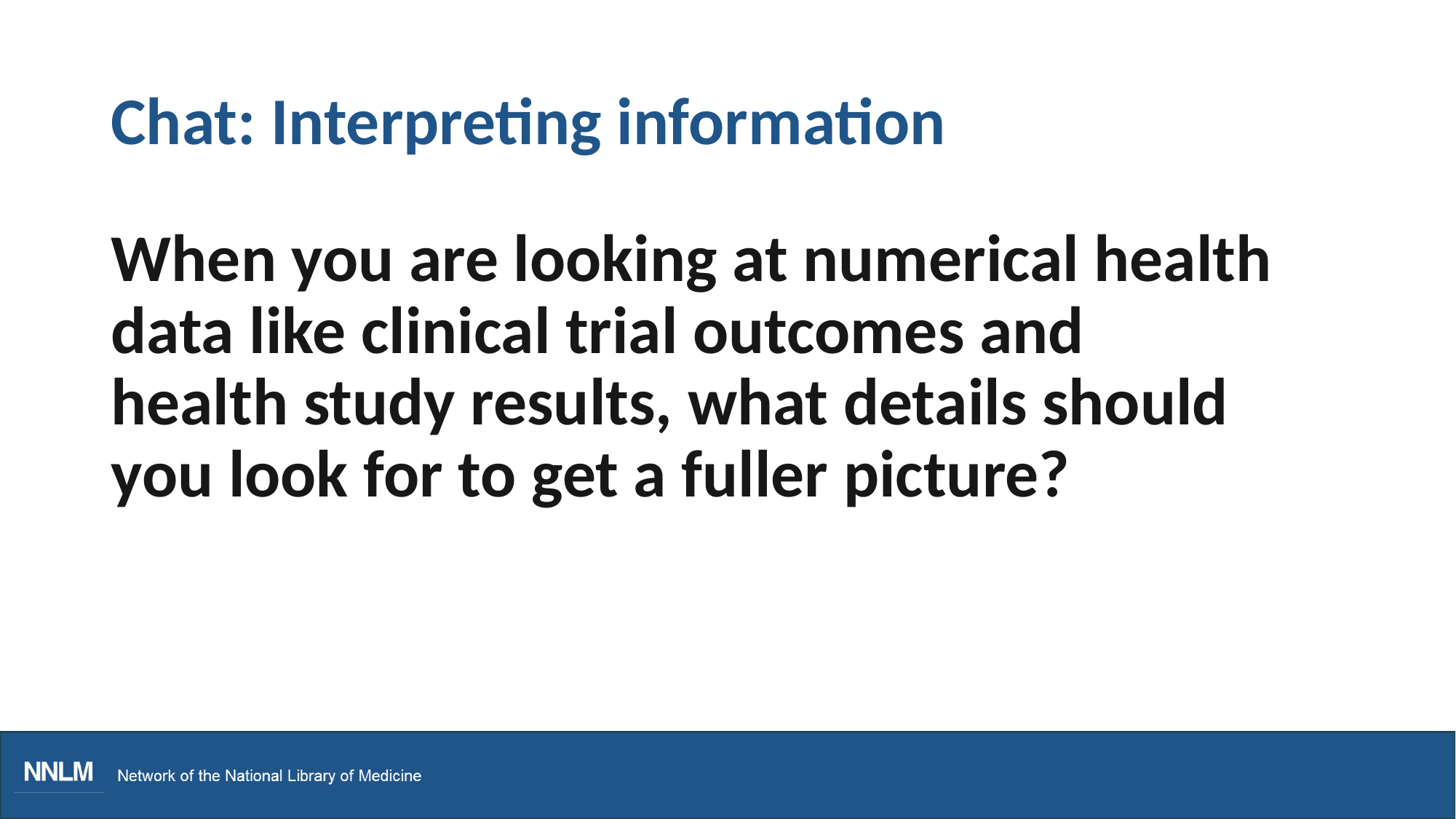

# Chat: Interpreting information
When you are looking at numerical health data like clinical trial outcomes and health study results, what details should you look for to get a fuller picture?